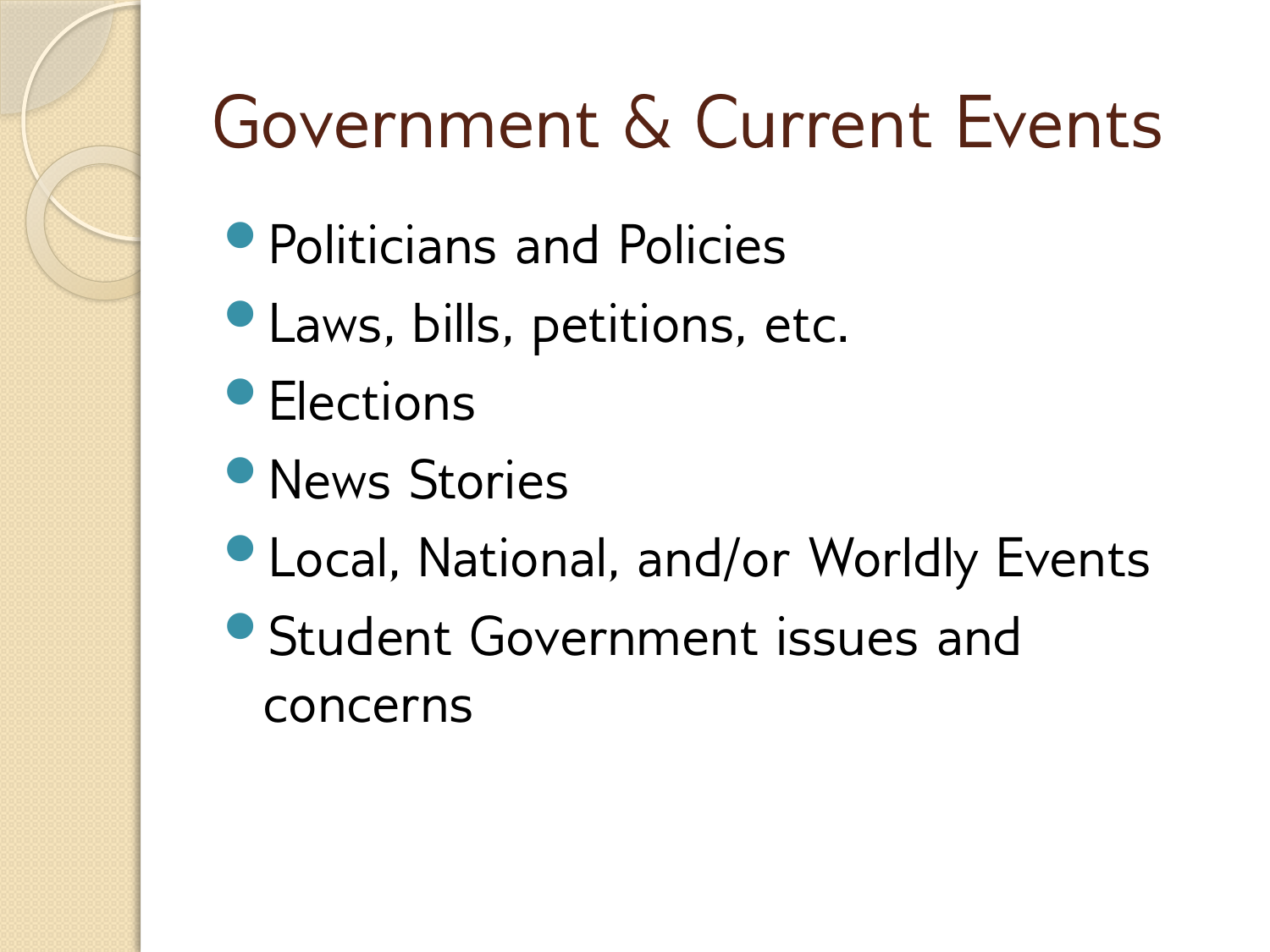

# Government & Current Events
Politicians and Policies
Laws, bills, petitions, etc.
Elections
News Stories
Local, National, and/or Worldly Events
Student Government issues and concerns